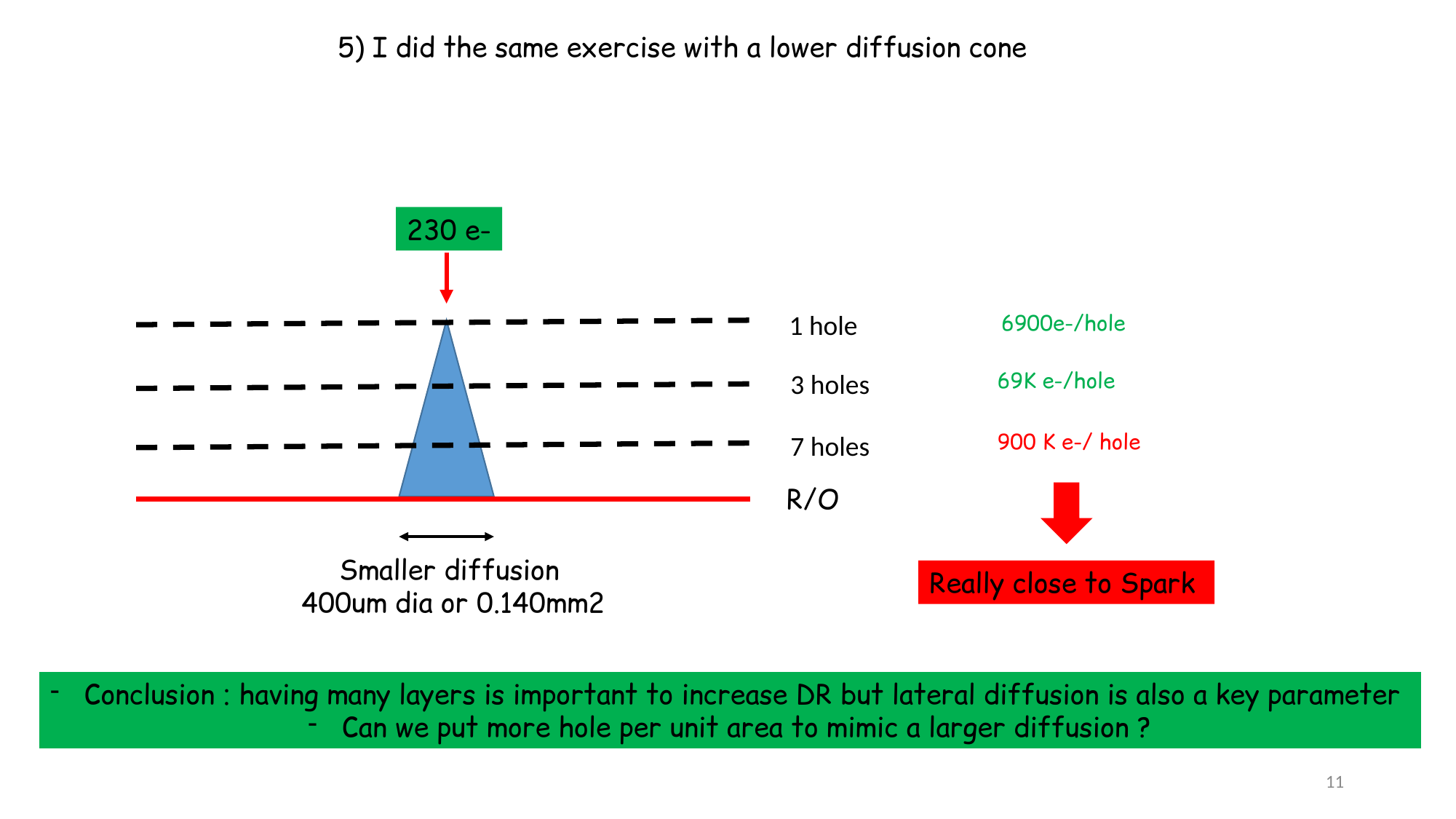

5) I did the same exercise with a lower diffusion cone
230 e-
1 hole
6900e-/hole

69K e-/hole
3 holes
900 K e-/ hole
7 holes
R/O

Smaller diffusion
400um dia or 0.140mm2
Really close to Spark
Conclusion : having many layers is important to increase DR but lateral diffusion is also a key parameter
Can we put more hole per unit area to mimic a larger diffusion ?
11